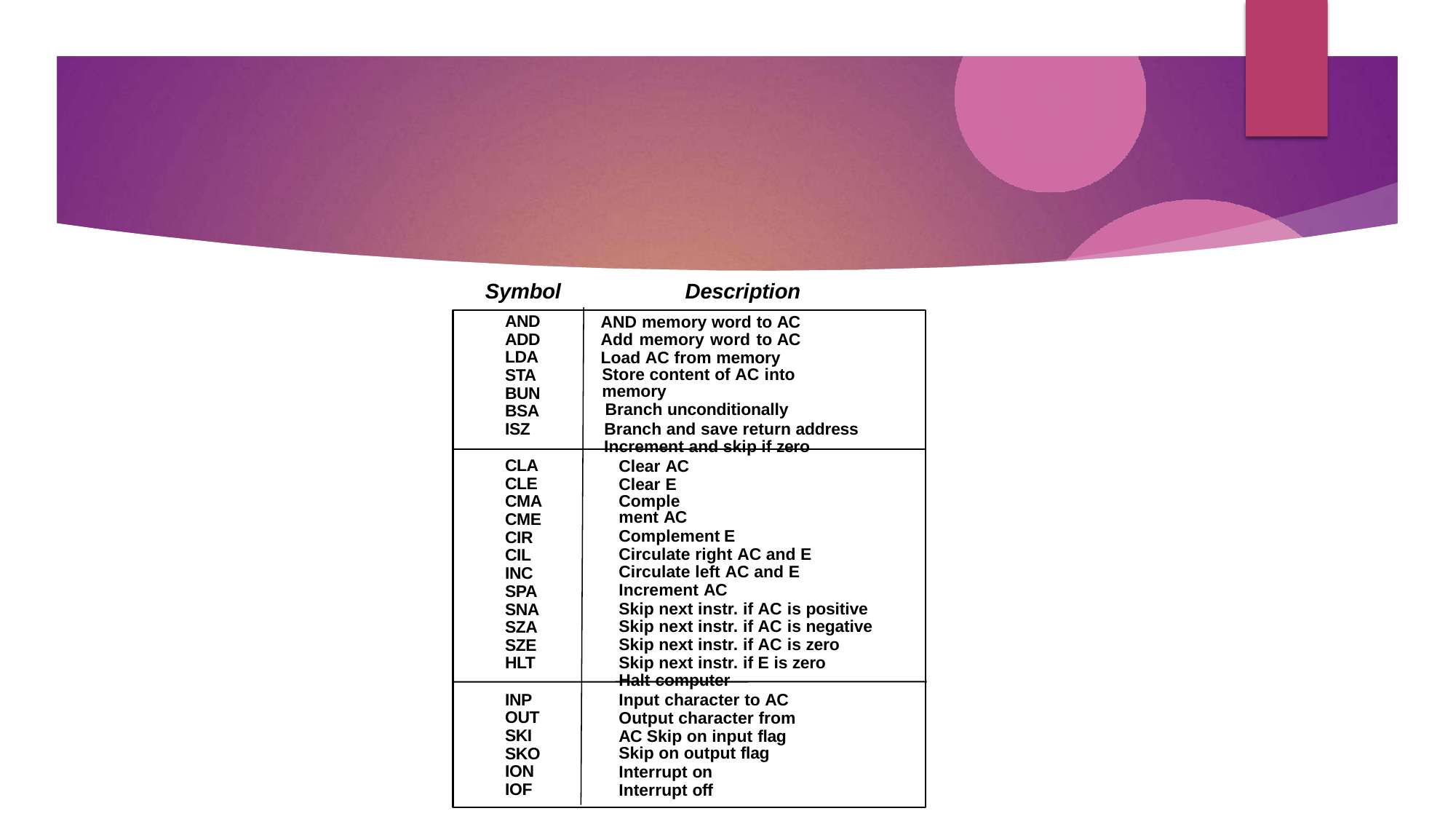

Symbol
Description

AND ADD LDA STA BUN BSA ISZ
AND memory word to AC Add memory word to AC Load AC from memory
Store content of AC into memory
Branch unconditionally
Branch and save return address Increment and skip if zero

CLA CLE CMA CME CIR CIL INC SPA SNA SZA SZE HLT
Clear AC Clear E
Complement AC
Complement E Circulate right AC and E Circulate left AC and E Increment AC
Skip next instr. if AC is positive Skip next instr. if AC is negative Skip next instr. if AC is zero Skip next instr. if E is zero
Halt computer
INP OUT SKI SKO ION IOF
Input character to AC Output character from AC Skip on input flag
Skip on output flag
Interrupt on Interrupt off